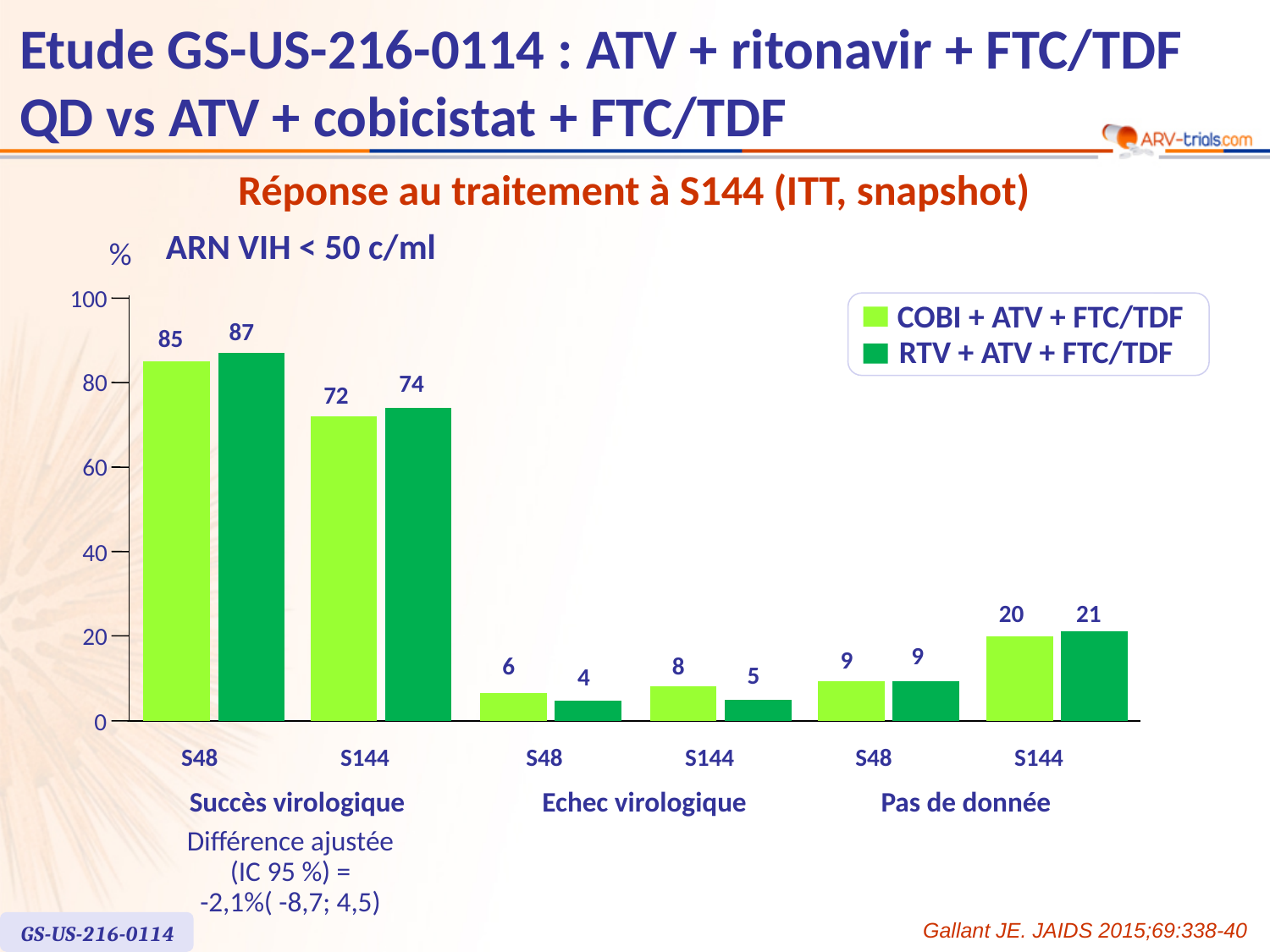

# Etude GS-US-216-0114 : ATV + ritonavir + FTC/TDF QD vs ATV + cobicistat + FTC/TDF
Réponse au traitement à S144 (ITT, snapshot)
ARN VIH < 50 c/ml
%
100

87
85
80
74
72
60
40
20
21
20
9
9
6
8
5
4
0
S48
S144
S48
S144
S48
S144
COBI + ATV + FTC/TDF

RTV + ATV + FTC/TDF

Succès virologique
Echec virologique
Pas de donnée
Différence ajustée
(IC 95 %) =
-2,1%( -8,7; 4,5)
Gallant JE. JAIDS 2015;69:338-40

GS-US-216-0114